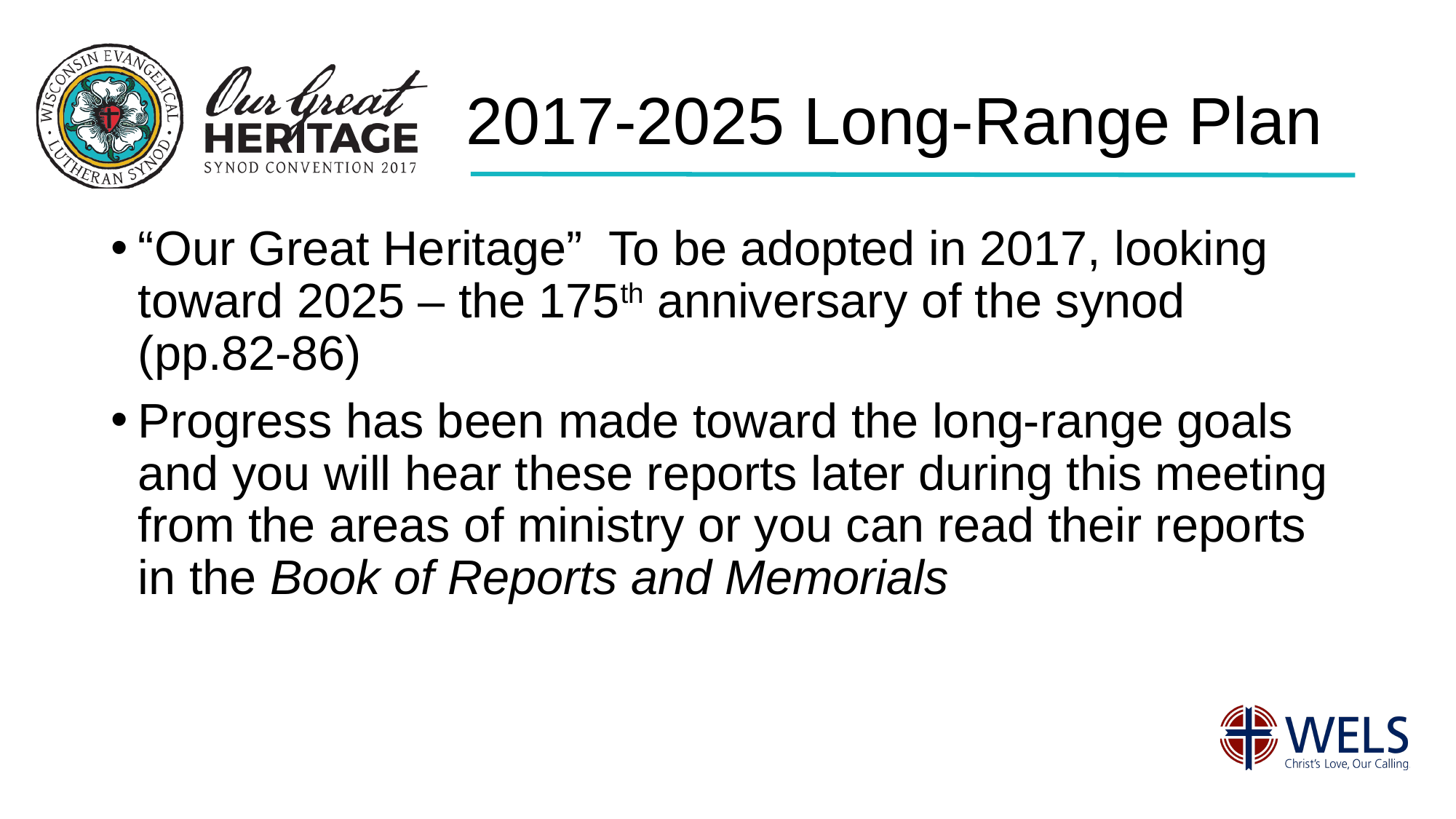

# 2017-2025 Long-Range Plan
“Our Great Heritage”  To be adopted in 2017, looking toward 2025 – the 175th anniversary of the synod (pp.82-86)
Progress has been made toward the long-range goals and you will hear these reports later during this meeting from the areas of ministry or you can read their reports in the Book of Reports and Memorials